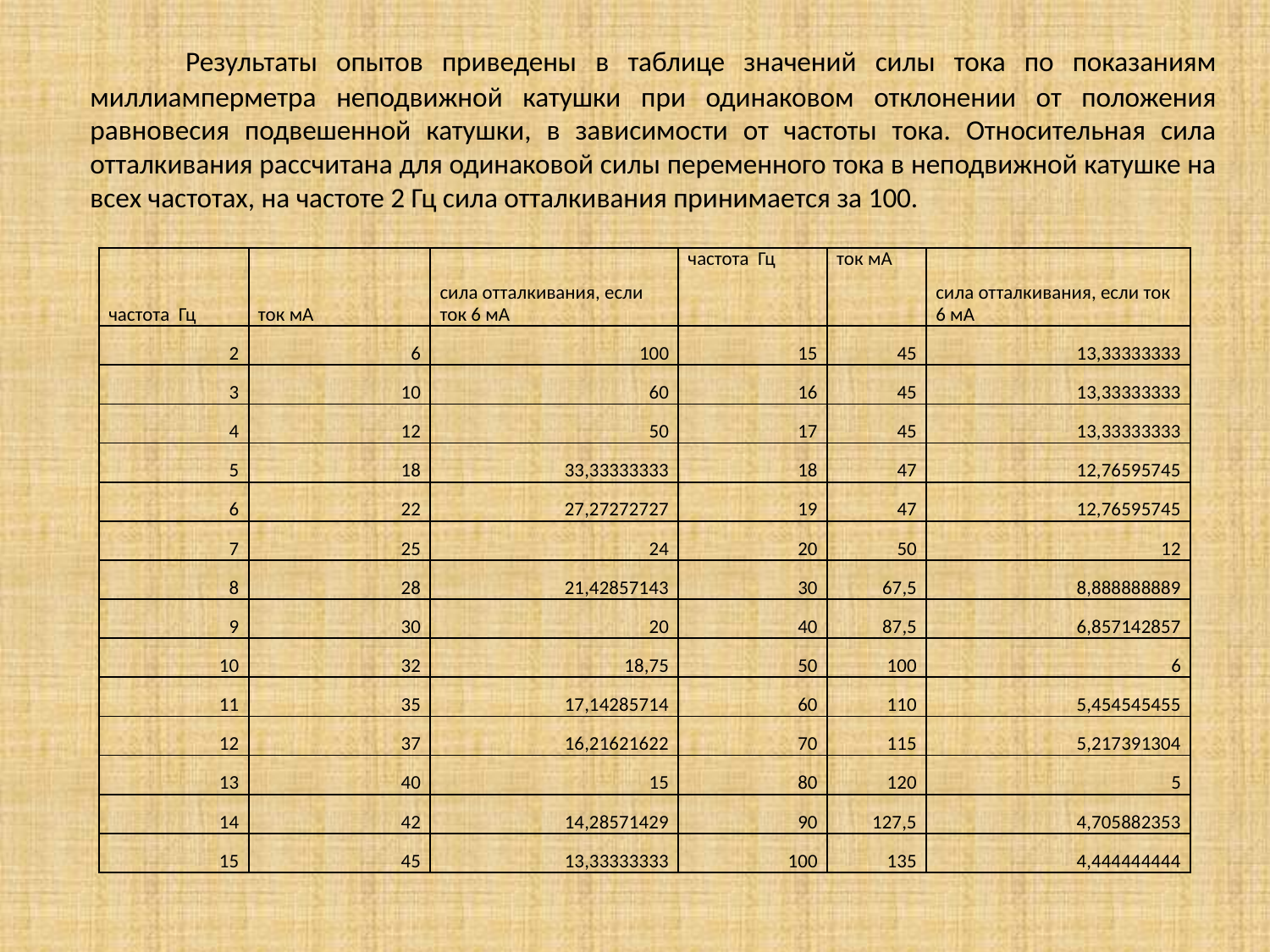

Результаты опытов приведены в таблице значений силы тока по показаниям миллиамперметра неподвижной катушки при одинаковом отклонении от положения равновесия подвешенной катушки, в зависимости от частоты тока. Относительная сила отталкивания рассчитана для одинаковой силы переменного тока в неподвижной катушке на всех частотах, на частоте 2 Гц сила отталкивания принимается за 100.

| частота Гц | ток мА | сила отталкивания, если ток 6 мА | частота Гц | ток мА | сила отталкивания, если ток 6 мА |
| --- | --- | --- | --- | --- | --- |
| 2 | 6 | 100 | 15 | 45 | 13,33333333 |
| 3 | 10 | 60 | 16 | 45 | 13,33333333 |
| 4 | 12 | 50 | 17 | 45 | 13,33333333 |
| 5 | 18 | 33,33333333 | 18 | 47 | 12,76595745 |
| 6 | 22 | 27,27272727 | 19 | 47 | 12,76595745 |
| 7 | 25 | 24 | 20 | 50 | 12 |
| 8 | 28 | 21,42857143 | 30 | 67,5 | 8,888888889 |
| 9 | 30 | 20 | 40 | 87,5 | 6,857142857 |
| 10 | 32 | 18,75 | 50 | 100 | 6 |
| 11 | 35 | 17,14285714 | 60 | 110 | 5,454545455 |
| 12 | 37 | 16,21621622 | 70 | 115 | 5,217391304 |
| 13 | 40 | 15 | 80 | 120 | 5 |
| 14 | 42 | 14,28571429 | 90 | 127,5 | 4,705882353 |
| 15 | 45 | 13,33333333 | 100 | 135 | 4,444444444 |